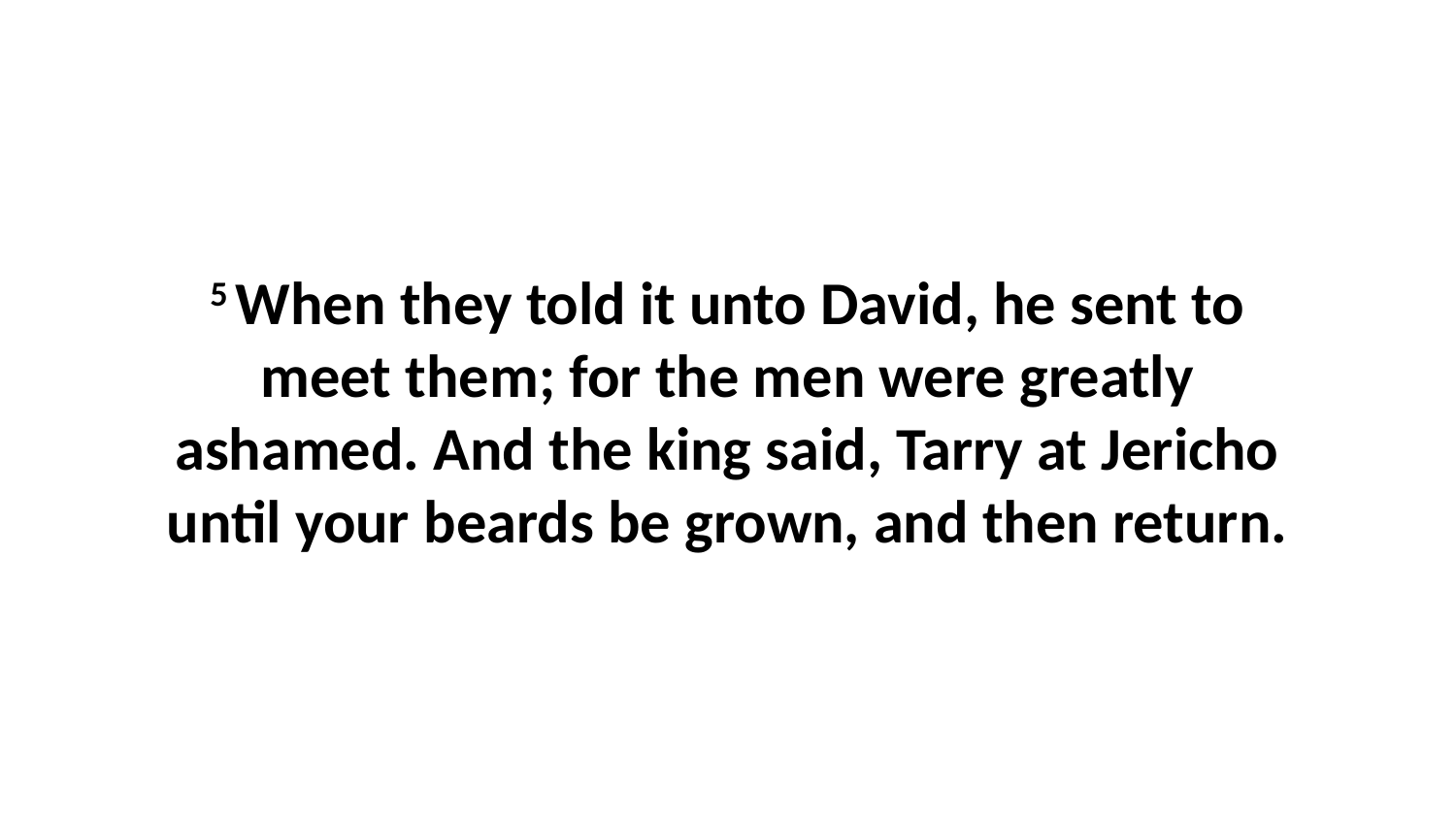

5 When they told it unto David, he sent to meet them; for the men were greatly ashamed. And the king said, Tarry at Jericho until your beards be grown, and then return.